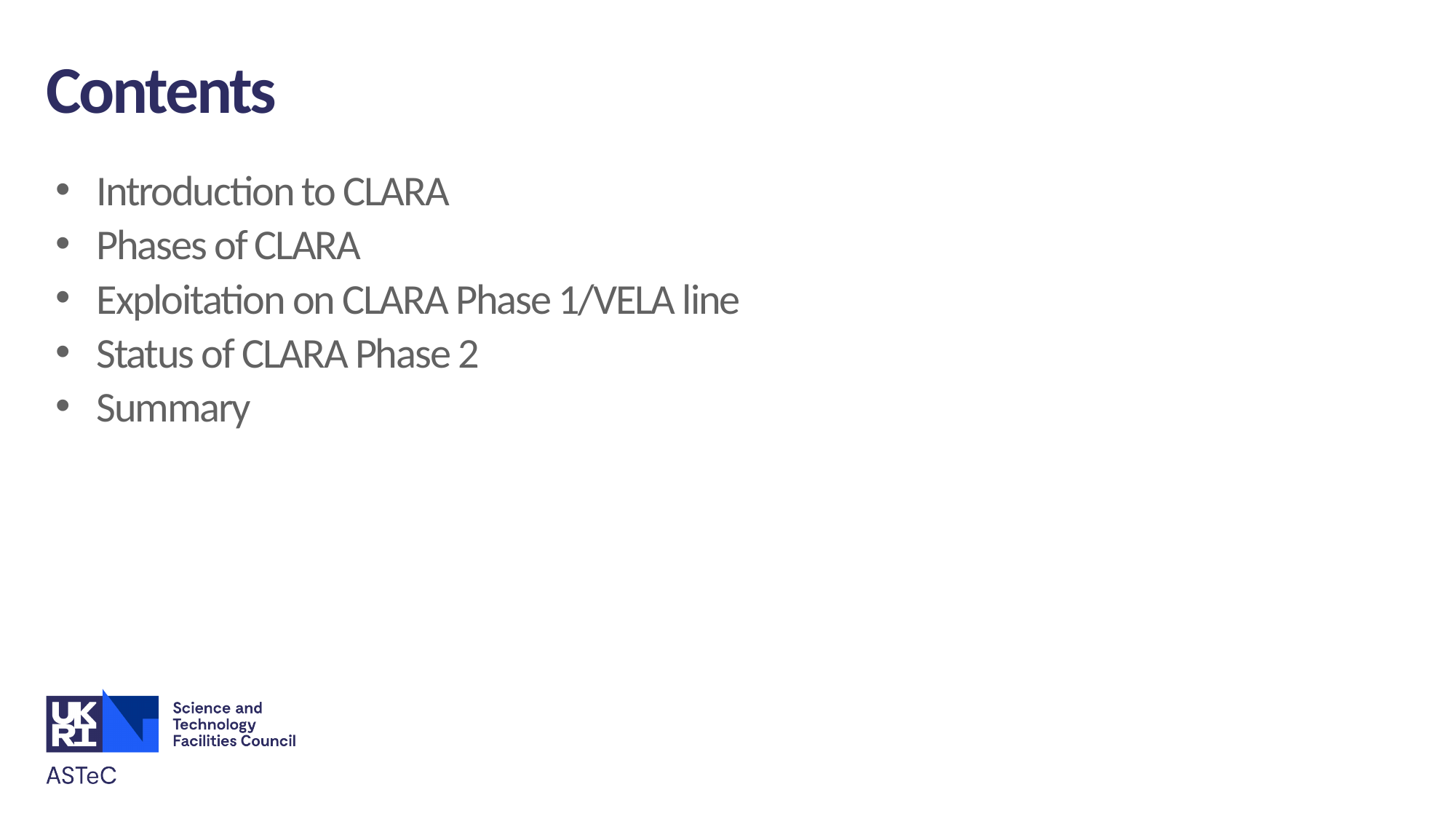

Contents
Introduction to CLARA
Phases of CLARA
Exploitation on CLARA Phase 1/VELA line
Status of CLARA Phase 2
Summary